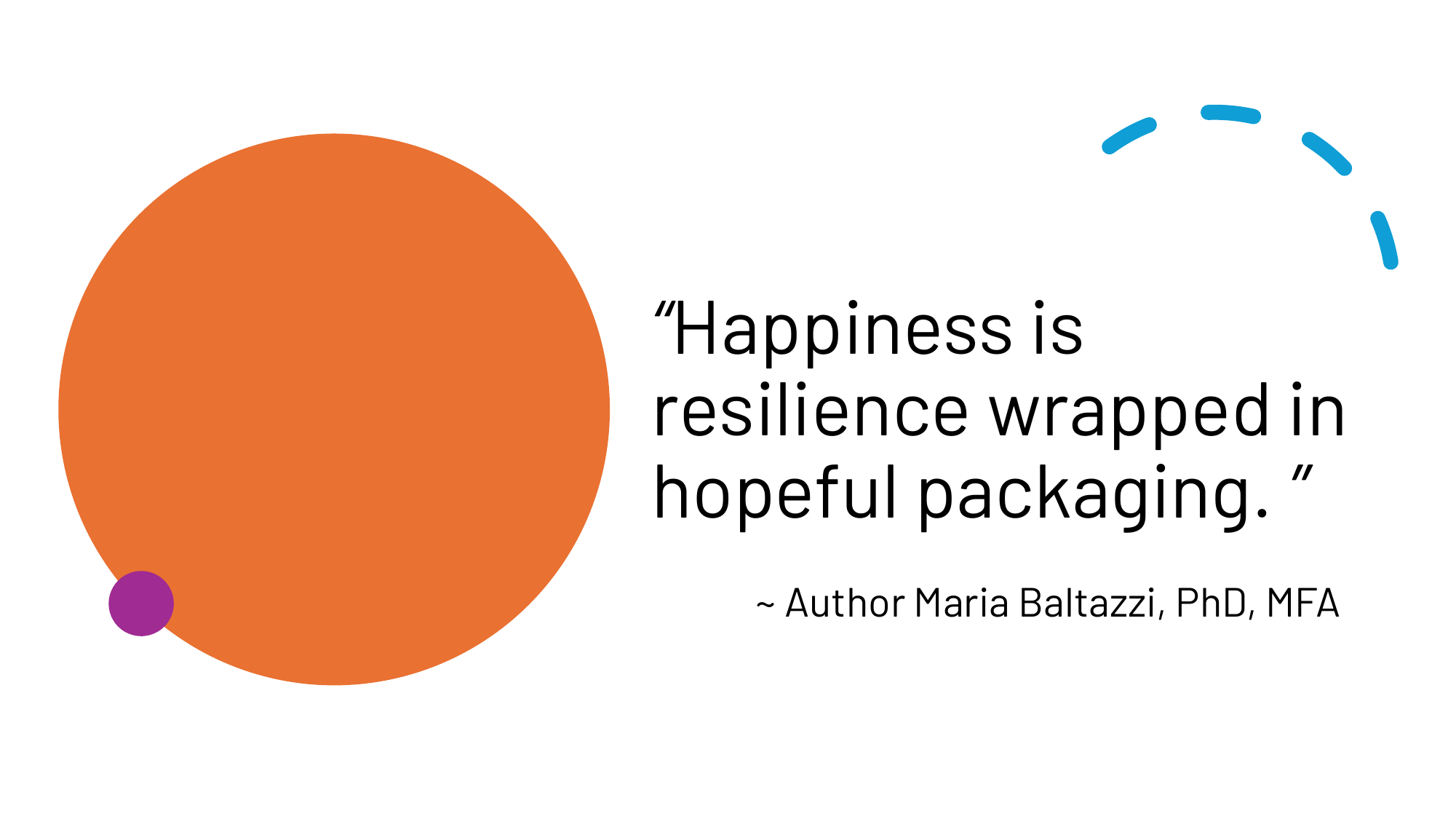

“Happiness is resilience wrapped in hopeful packaging. ”

             ~ Author Maria Baltazzi, PhD, MFA